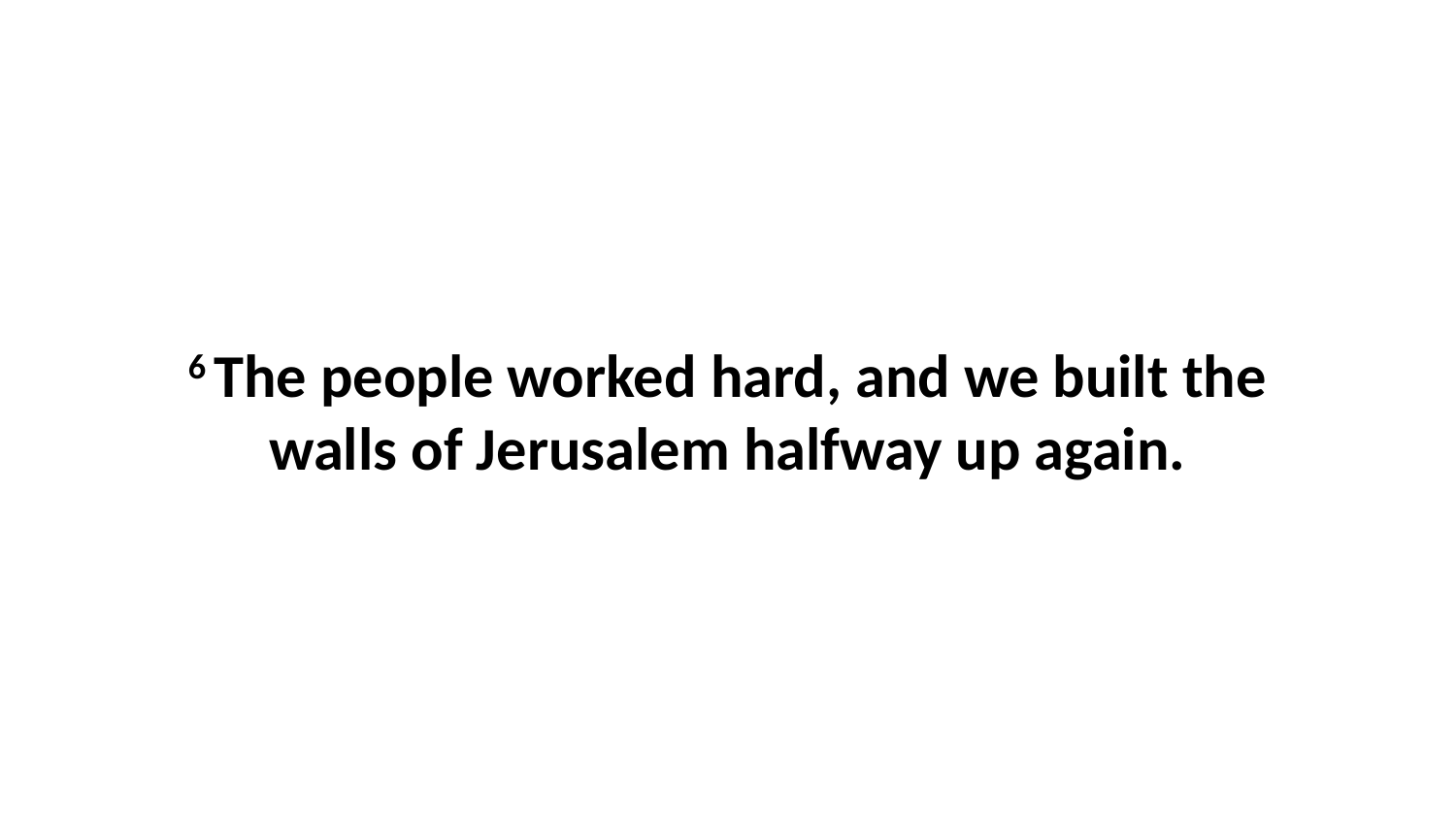

6 The people worked hard, and we built the walls of Jerusalem halfway up again.